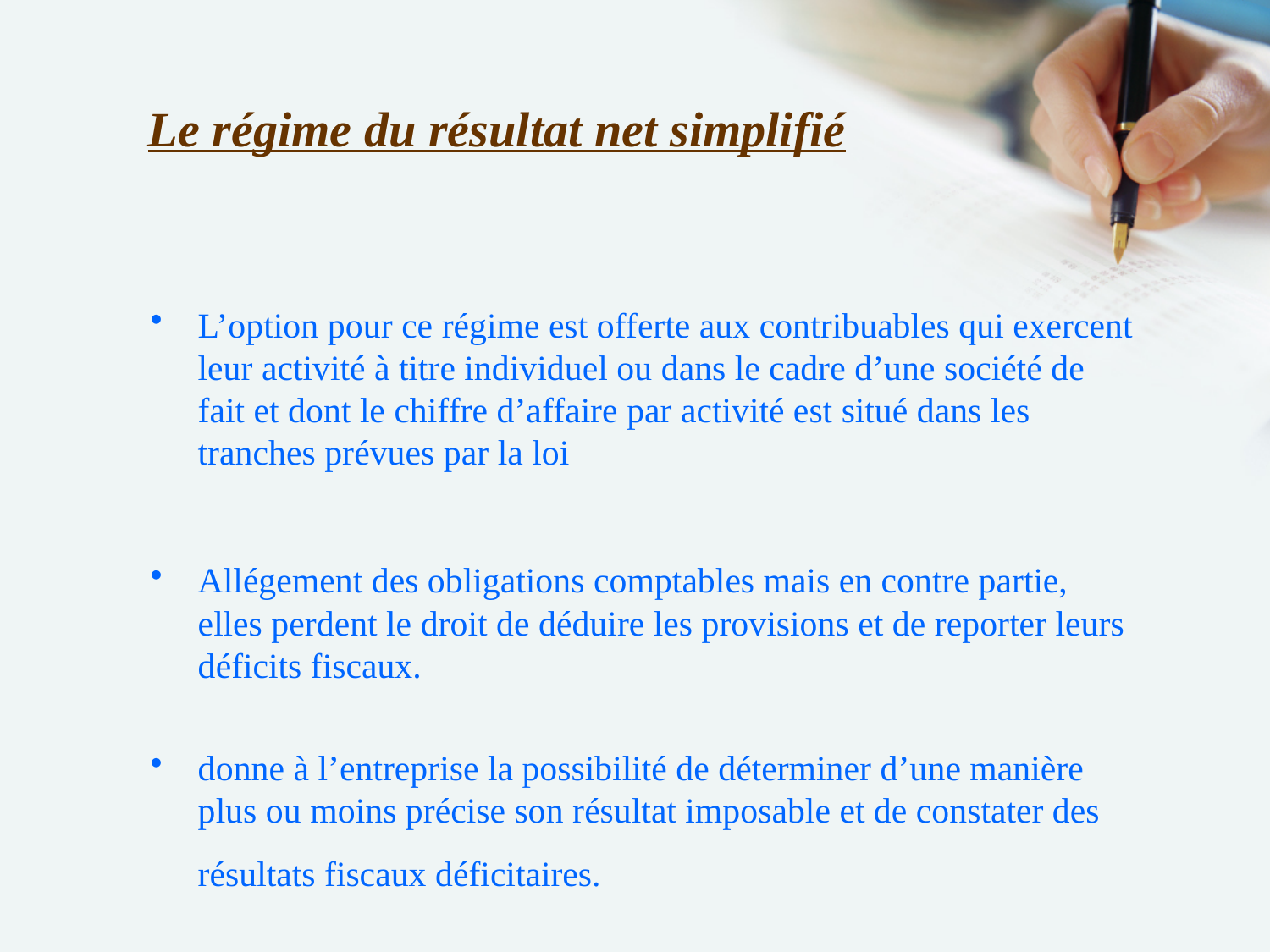

# Le régime du résultat net simplifié
L’option pour ce régime est offerte aux contribuables qui exercent leur activité à titre individuel ou dans le cadre d’une société de fait et dont le chiffre d’affaire par activité est situé dans les tranches prévues par la loi

Allégement des obligations comptables mais en contre partie, elles perdent le droit de déduire les provisions et de reporter leurs déficits fiscaux.

donne à l’entreprise la possibilité de déterminer d’une manière plus ou moins précise son résultat imposable et de constater des résultats fiscaux déficitaires.